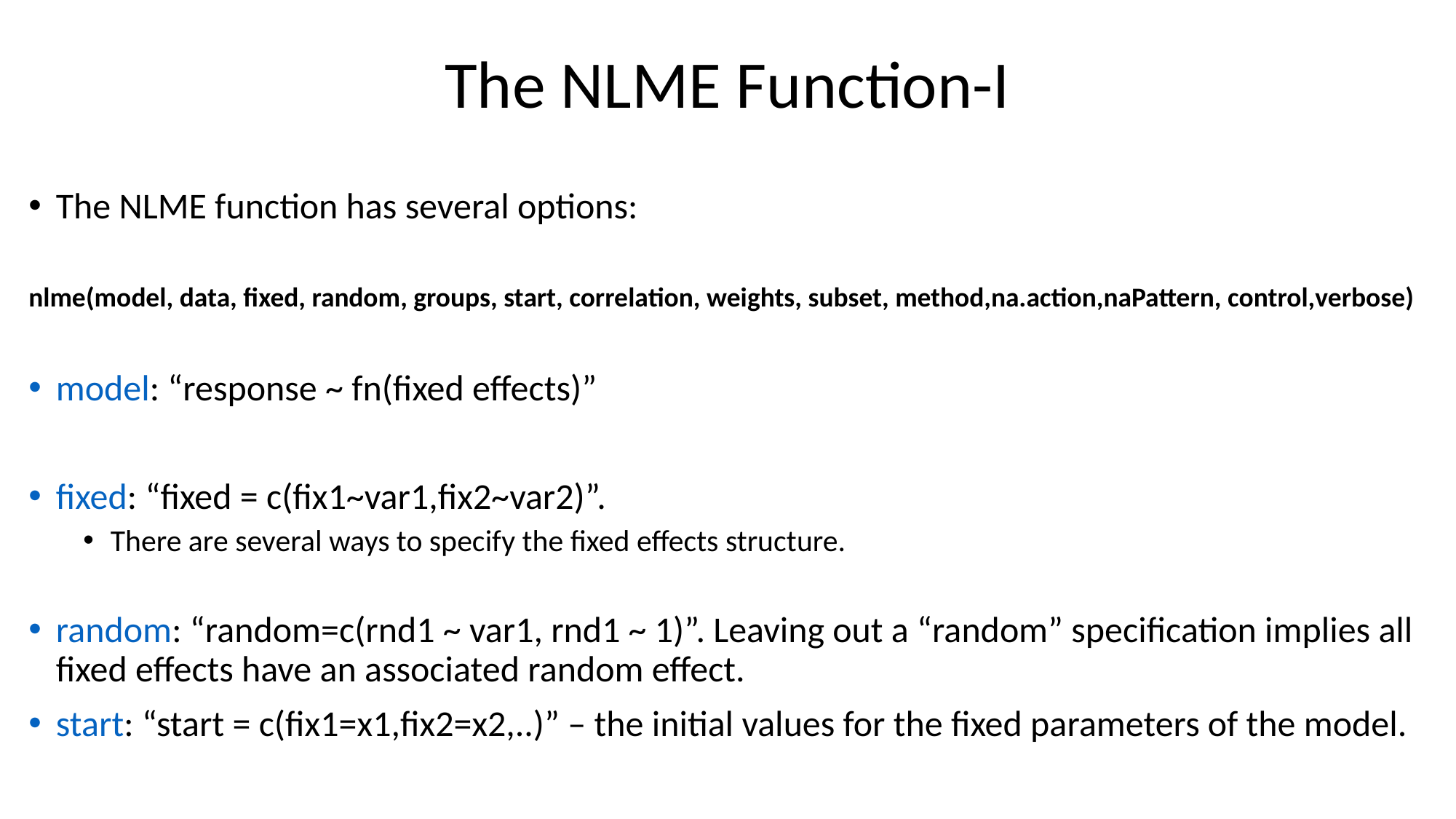

# The NLME Function-I
The NLME function has several options:

nlme(model, data, fixed, random, groups, start, correlation, weights, subset, method,na.action,naPattern, control,verbose)

model: “response ~ fn(fixed effects)”

fixed: “fixed = c(fix1~var1,fix2~var2)”.
There are several ways to specify the fixed effects structure.

random: “random=c(rnd1 ~ var1, rnd1 ~ 1)”. Leaving out a “random” specification implies all fixed effects have an associated random effect.
start: “start = c(fix1=x1,fix2=x2,..)” – the initial values for the fixed parameters of the model.